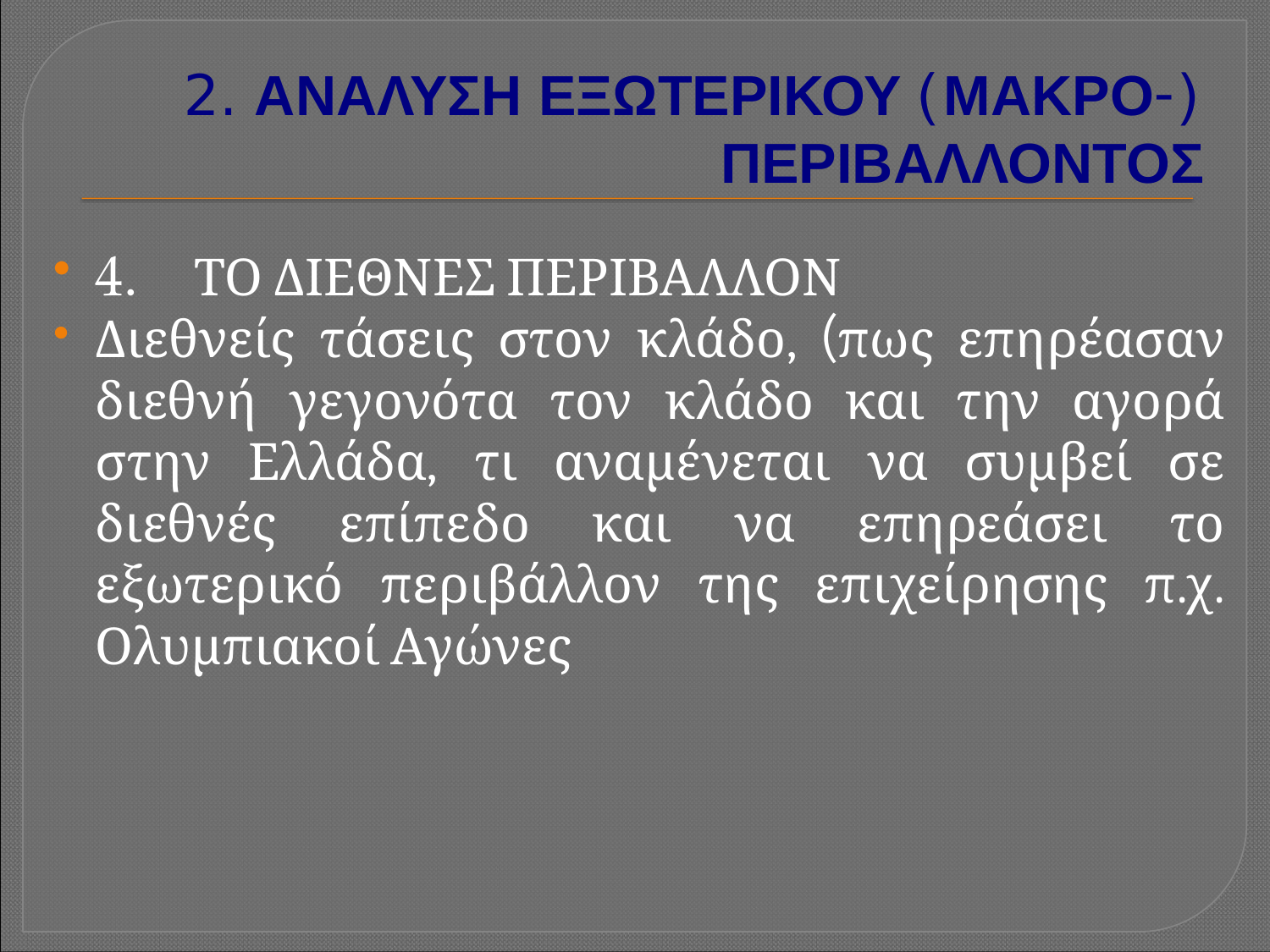

# 2. ΑΝΑΛΥΣΗ ΕΞΩΤΕΡΙΚΟΥ (ΜΑΚΡΟ-) ΠΕΡΙΒΑΛΛΟΝΤΟΣ
4.     ΤΟ ΔΙΕΘΝΕΣ ΠΕΡΙΒΑΛΛΟΝ
Διεθνείς τάσεις στον κλάδο, (πως επηρέασαν διεθνή γεγονότα τον κλάδο και την αγορά στην Ελλάδα, τι αναμένεται να συμβεί σε διεθνές επίπεδο και να επηρεάσει το εξωτερικό περιβάλλον της επιχείρησης π.χ. Ολυμπιακοί Αγώνες